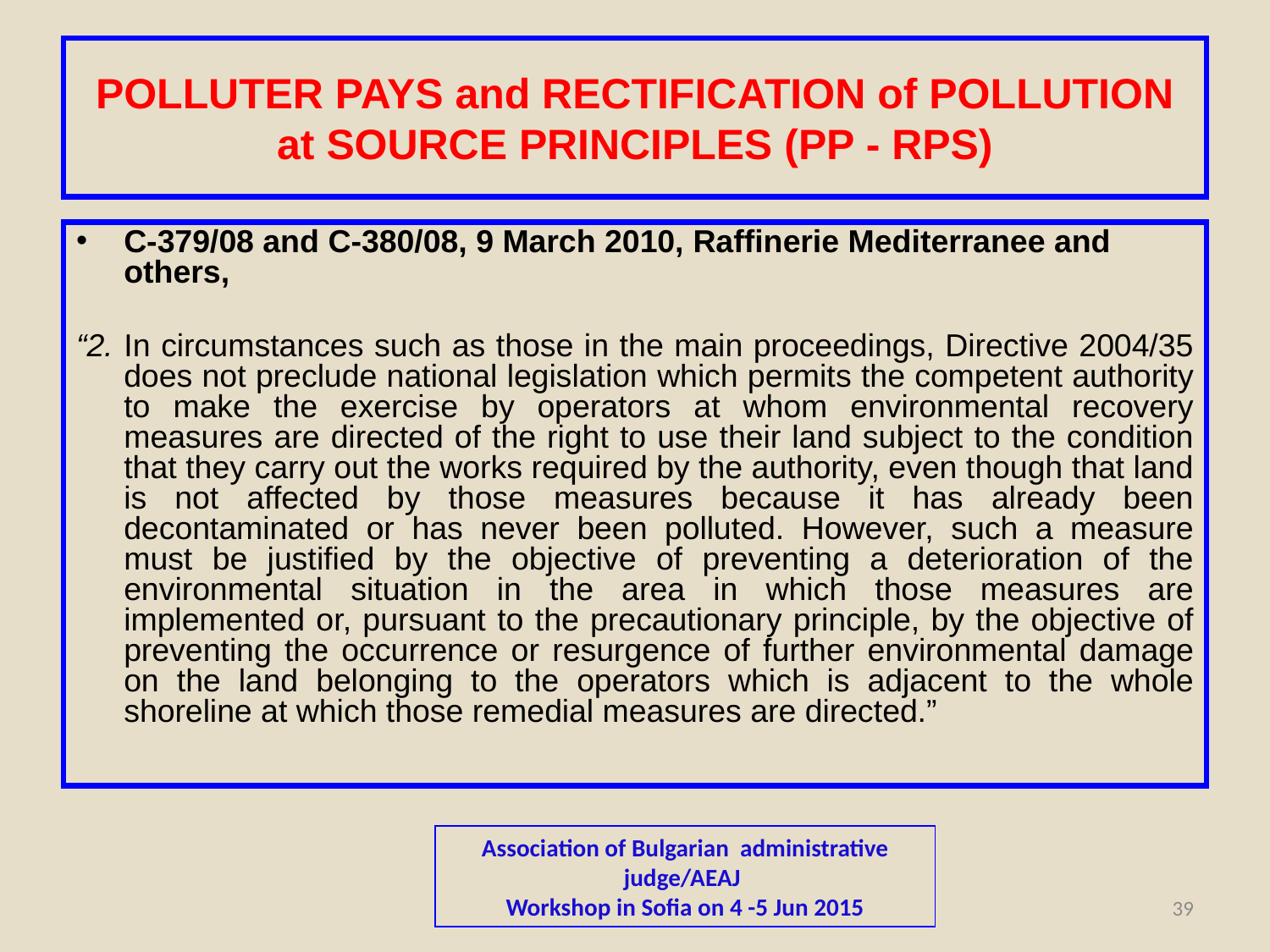

# POLLUTER PAYS and RECTIFICATION of POLLUTION at SOURCE PRINCIPLES (PP - RPS)
C‑379/08 and C‑380/08, 9 March 2010, Raffinerie Mediterranee and others,

“2. In circumstances such as those in the main proceedings, Directive 2004/35 does not preclude national legislation which permits the competent authority to make the exercise by operators at whom environmental recovery measures are directed of the right to use their land subject to the condition that they carry out the works required by the authority, even though that land is not affected by those measures because it has already been decontaminated or has never been polluted. However, such a measure must be justified by the objective of preventing a deterioration of the environmental situation in the area in which those measures are implemented or, pursuant to the precautionary principle, by the objective of preventing the occurrence or resurgence of further environmental damage on the land belonging to the operators which is adjacent to the whole shoreline at which those remedial measures are directed.”

Association of Bulgarian  administrative judge/AEAJ
Workshop in Sofia on 4 -5 Jun 2015
39